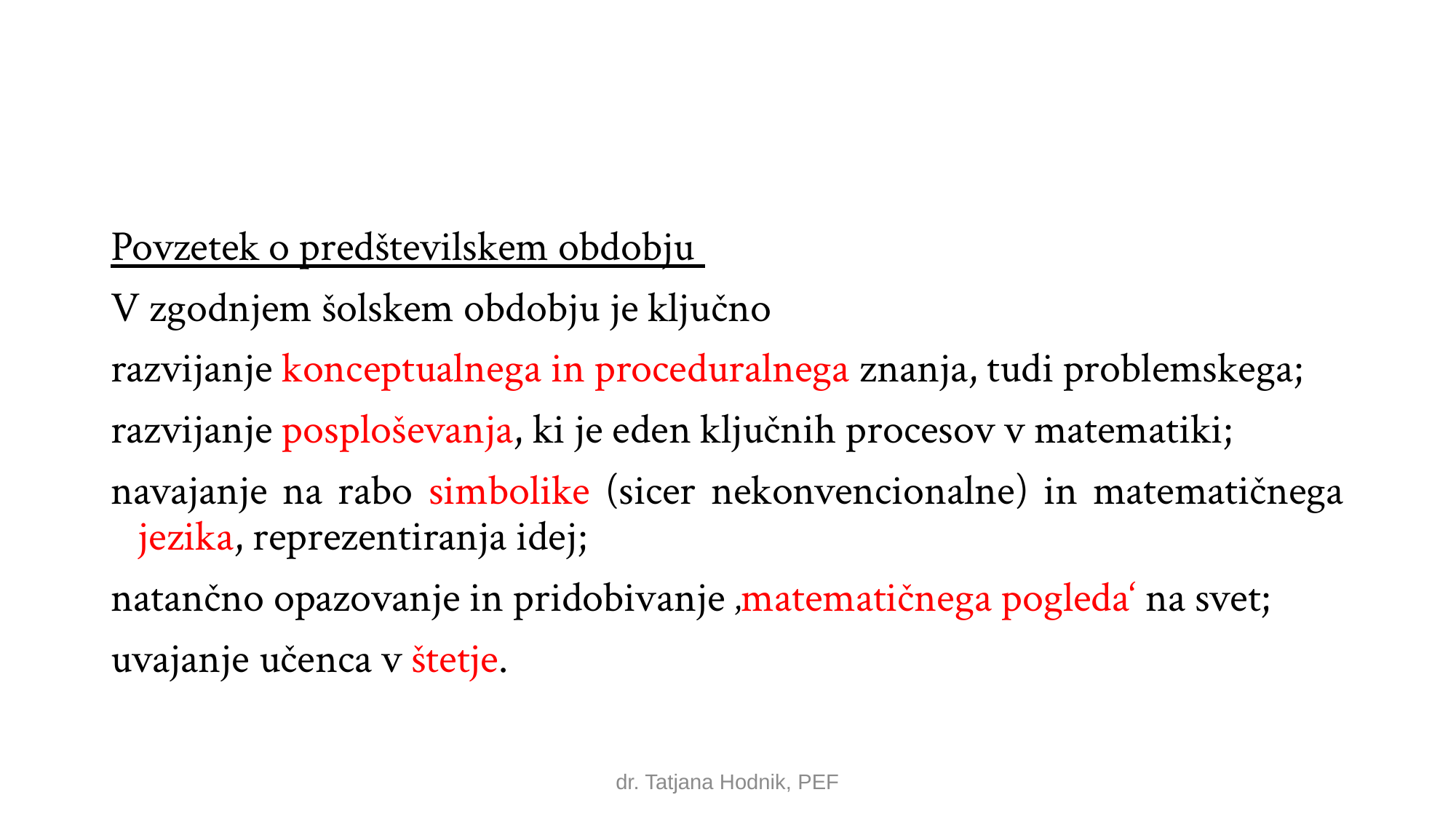

#
Povzetek o predštevilskem obdobju
V zgodnjem šolskem obdobju je ključno
razvijanje konceptualnega in proceduralnega znanja, tudi problemskega;
razvijanje posploševanja, ki je eden ključnih procesov v matematiki;
navajanje na rabo simbolike (sicer nekonvencionalne) in matematičnega jezika, reprezentiranja idej;
natančno opazovanje in pridobivanje ‚matematičnega pogleda‘ na svet;
uvajanje učenca v štetje.

dr. Tatjana Hodnik, PEF